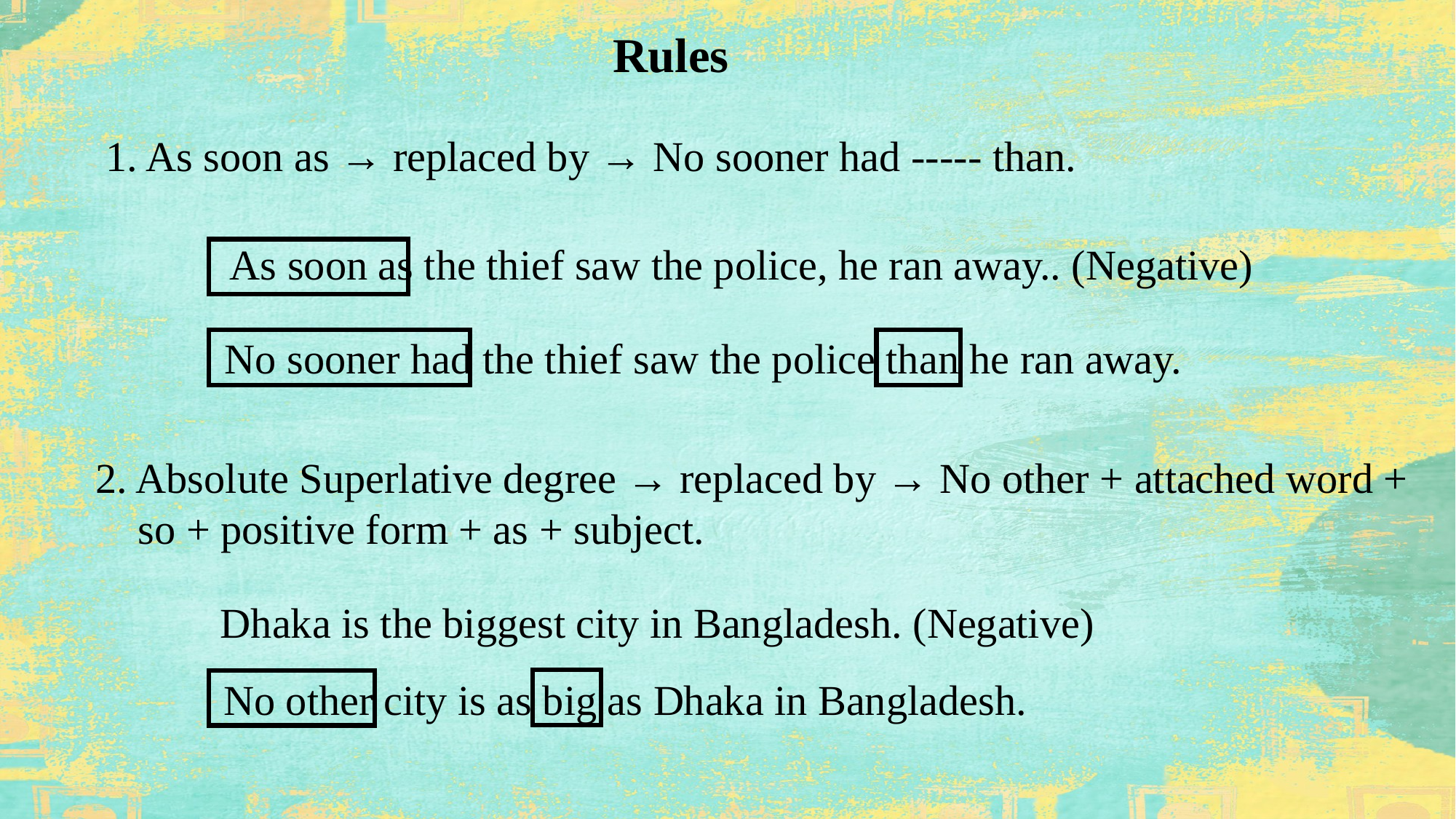

Rules
1. As soon as → replaced by → No sooner had ----- than.
As soon as the thief saw the police, he ran away.. (Negative)

No sooner had the thief saw the police than he ran away.

2. Absolute Superlative degree → replaced by → No other + attached word +
    so + positive form + as + subject.
Dhaka is the biggest city in Bangladesh. (Negative)
No other city is as big as Dhaka in Bangladesh.